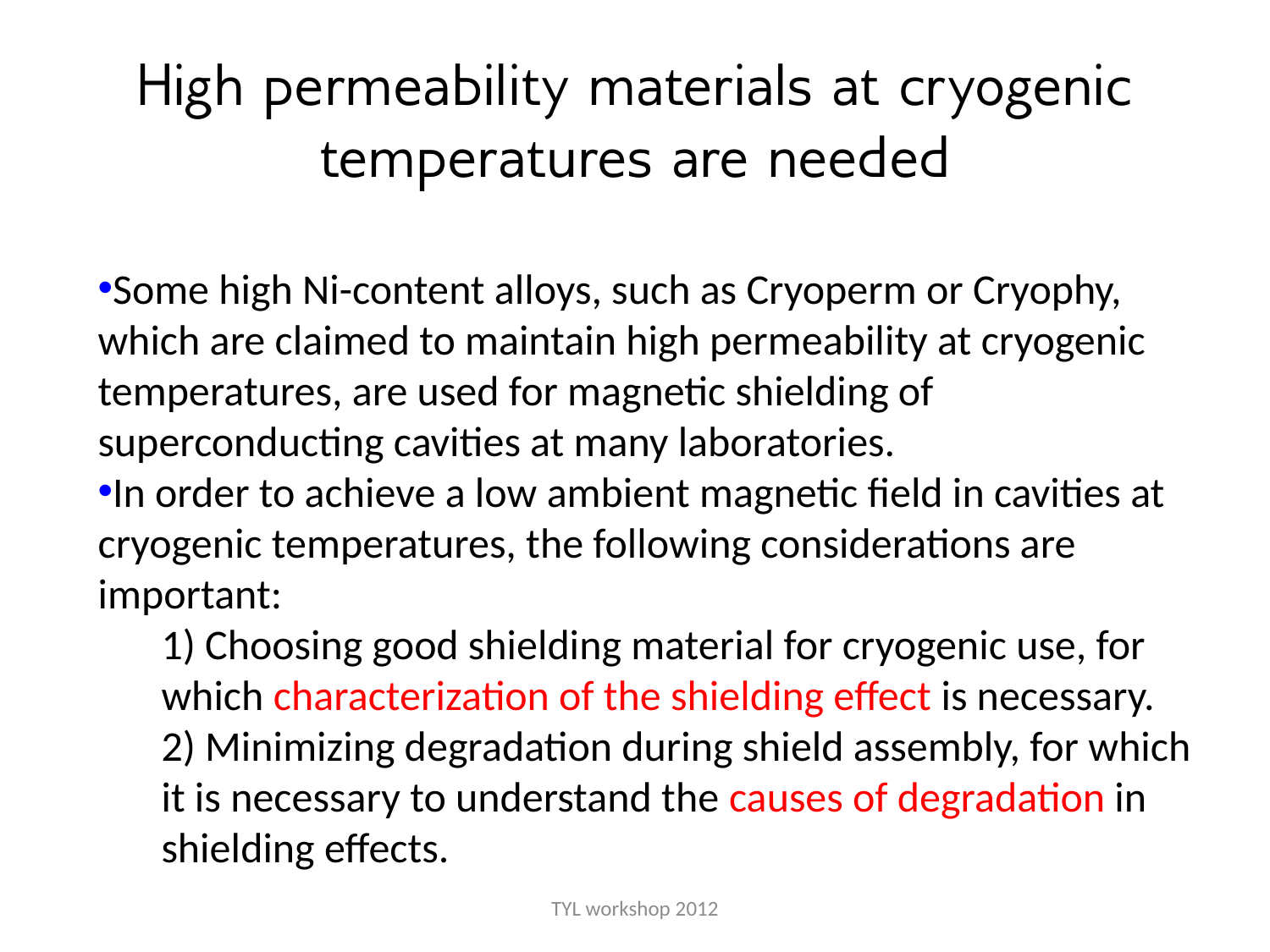

# High permeability materials at cryogenic temperatures are needed
Some high Ni-content alloys, such as Cryoperm or Cryophy, which are claimed to maintain high permeability at cryogenic temperatures, are used for magnetic shielding of superconducting cavities at many laboratories.
In order to achieve a low ambient magnetic field in cavities at cryogenic temperatures, the following considerations are important:
1) Choosing good shielding material for cryogenic use, for which characterization of the shielding effect is necessary.
2) Minimizing degradation during shield assembly, for which it is necessary to understand the causes of degradation in shielding effects.
TYL workshop 2012